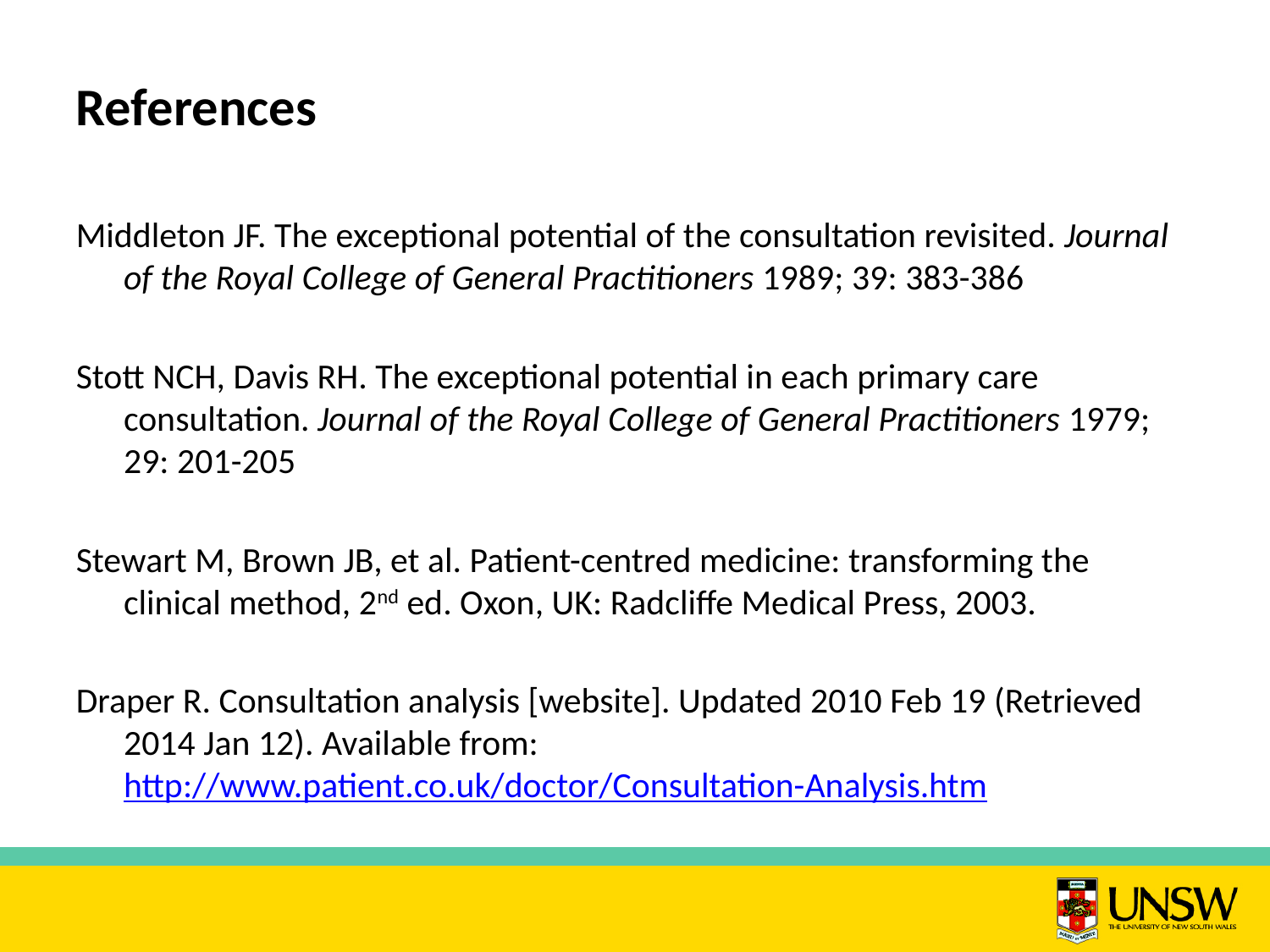

# References
Middleton JF. The exceptional potential of the consultation revisited. Journal of the Royal College of General Practitioners 1989; 39: 383-386

Stott NCH, Davis RH. The exceptional potential in each primary care consultation. Journal of the Royal College of General Practitioners 1979; 29: 201-205

Stewart M, Brown JB, et al. Patient-centred medicine: transforming the clinical method, 2nd ed. Oxon, UK: Radcliffe Medical Press, 2003.

Draper R. Consultation analysis [website]. Updated 2010 Feb 19 (Retrieved 2014 Jan 12). Available from: http://www.patient.co.uk/doctor/Consultation-Analysis.htm